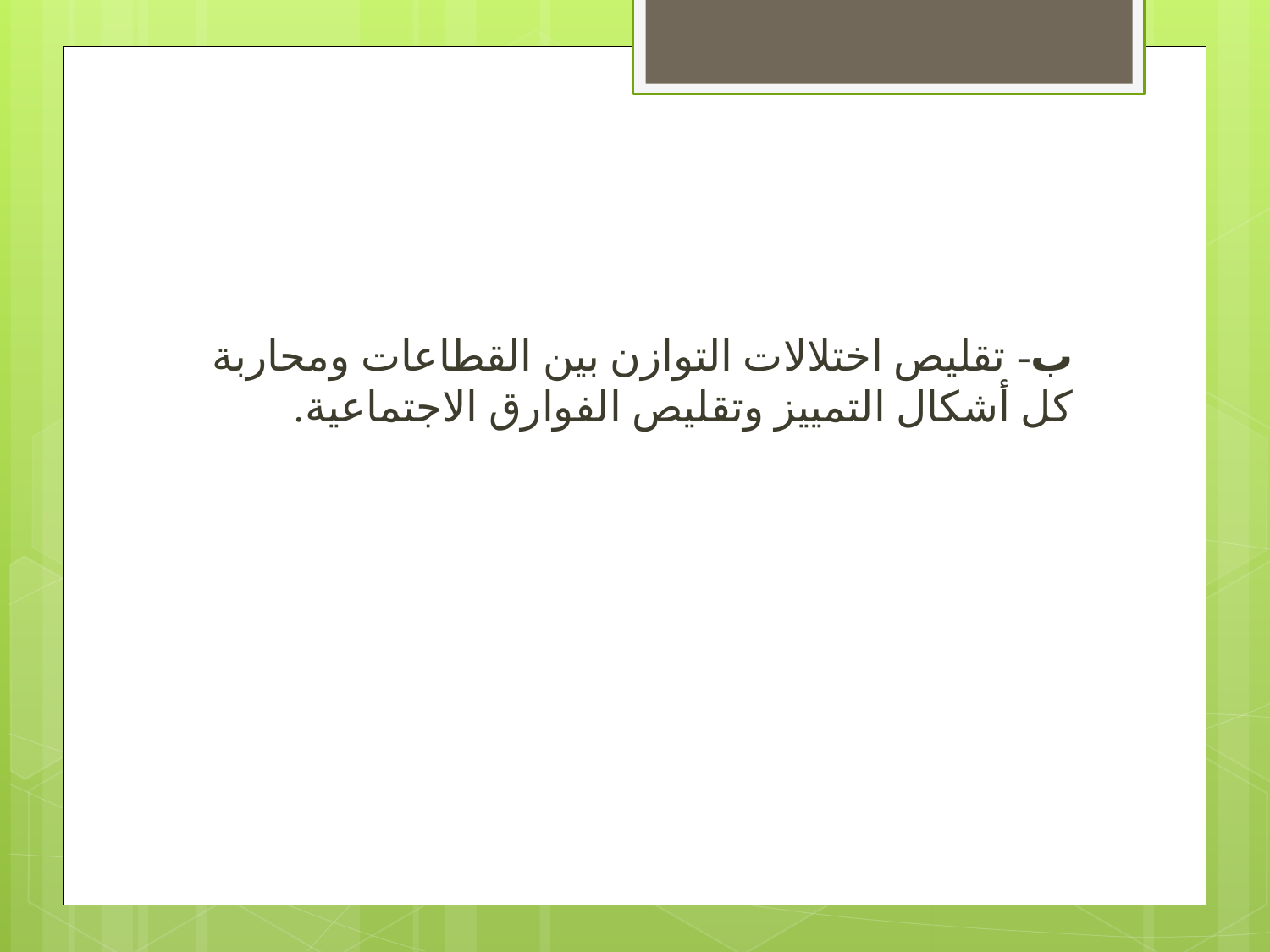

ب- تقليص اختلالات التوازن بين القطاعات ومحاربة كل أشكال التمييز وتقليص الفوارق الاجتماعية.